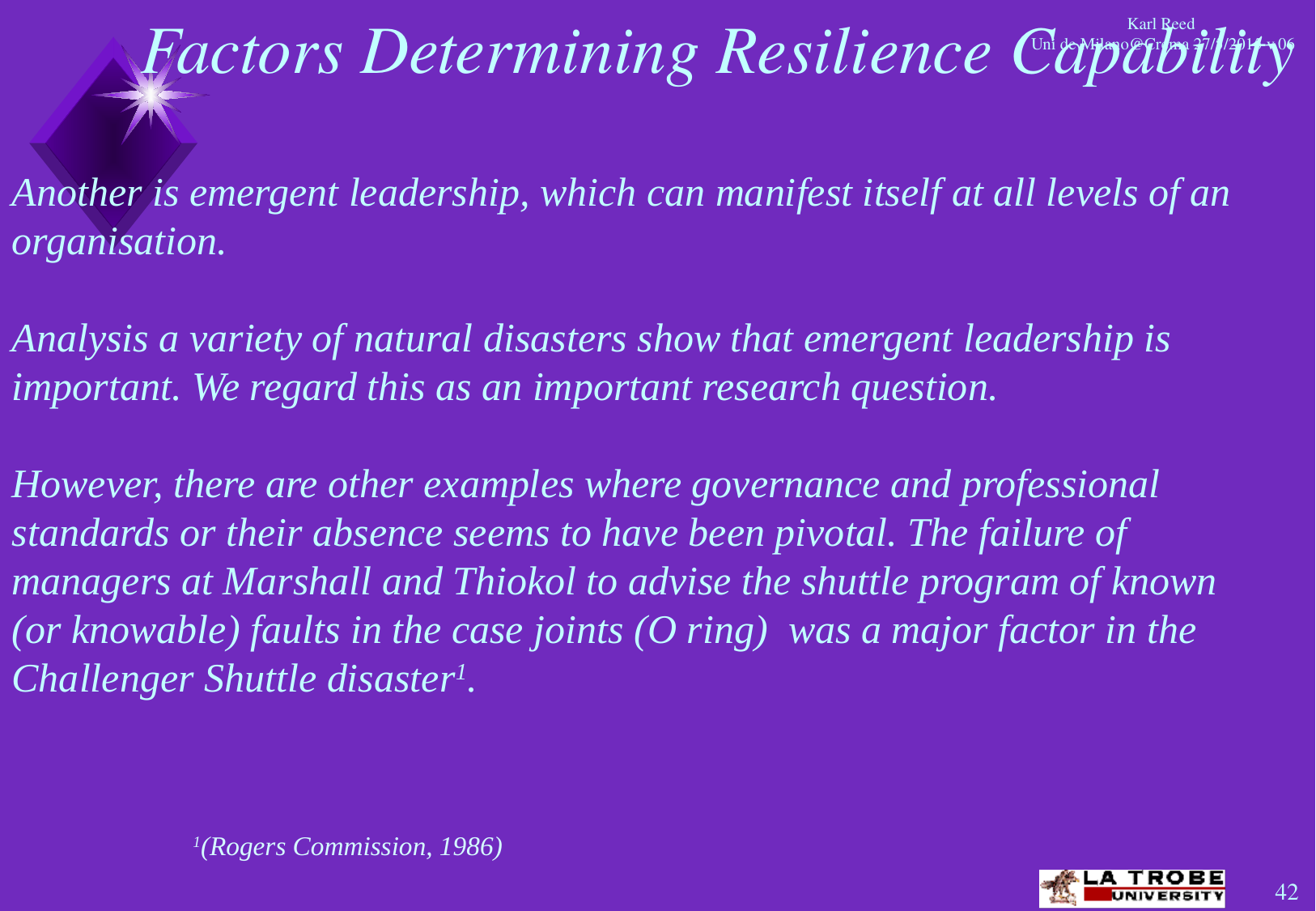

# Factors Determining Resilience Capability

Another is emergent leadership, which can manifest itself at all levels of an organisation.

Analysis a variety of natural disasters show that emergent leadership is important. We regard this as an important research question.

However, there are other examples where governance and professional standards or their absence seems to have been pivotal. The failure of managers at Marshall and Thiokol to advise the shuttle program of known (or knowable) faults in the case joints (O ring)  was a major factor in the Challenger Shuttle disaster1.

1(Rogers Commission, 1986)